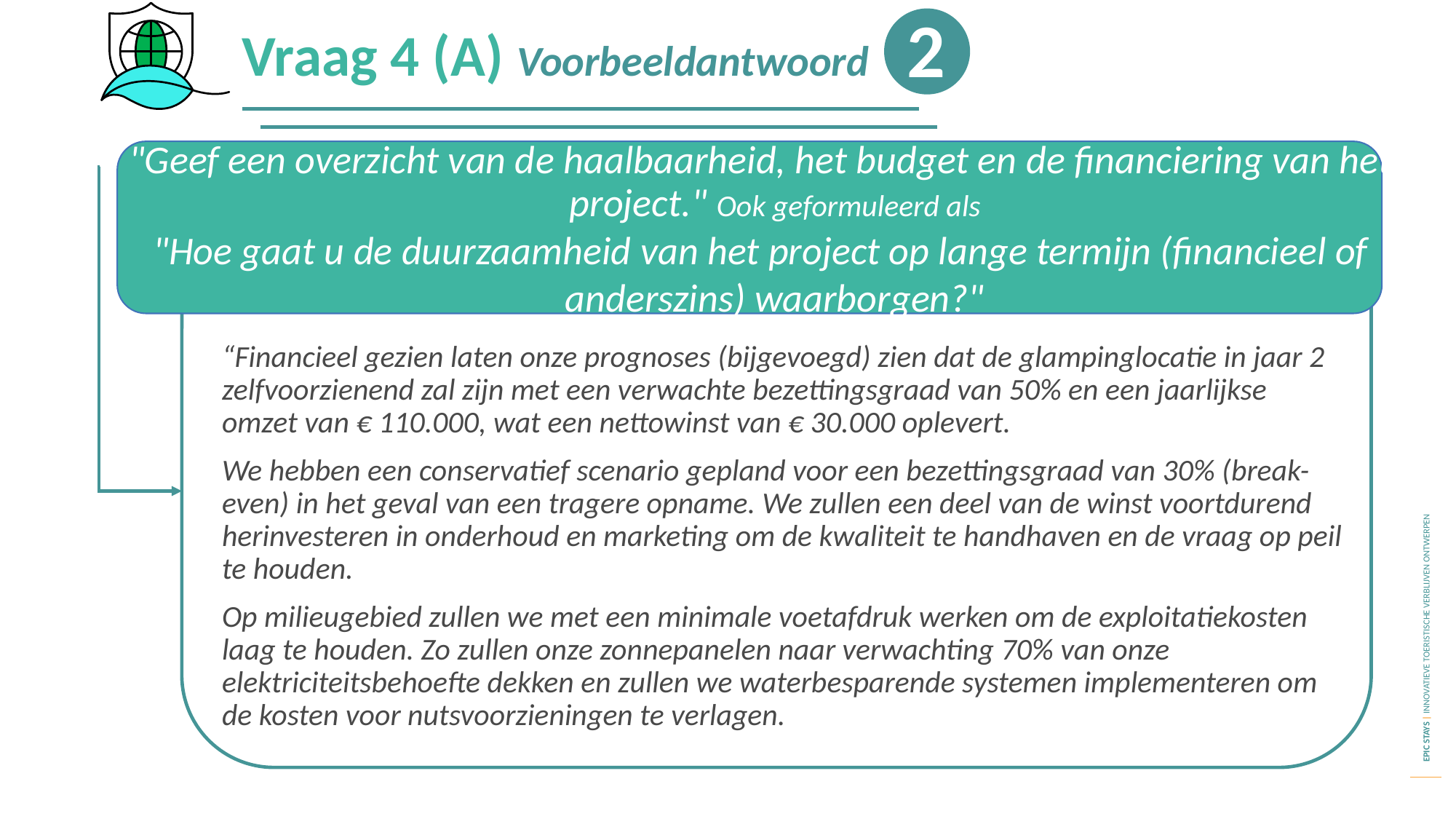

2

Vraag 4 (A) Voorbeeldantwoord
“Geef een overzicht van de haalbaarheid, het budget en de financiering van het project.”

"Geef een overzicht van de haalbaarheid, het budget en de financiering van het project." Ook geformuleerd als
"Hoe gaat u de duurzaamheid van het project op lange termijn (financieel of anderszins) waarborgen?"

“Financieel gezien laten onze prognoses (bijgevoegd) zien dat de glampinglocatie in jaar 2 zelfvoorzienend zal zijn met een verwachte bezettingsgraad van 50% en een jaarlijkse omzet van € 110.000, wat een nettowinst van € 30.000 oplevert.
We hebben een conservatief scenario gepland voor een bezettingsgraad van 30% (break-even) in het geval van een tragere opname. We zullen een deel van de winst voortdurend herinvesteren in onderhoud en marketing om de kwaliteit te handhaven en de vraag op peil te houden.
Op milieugebied zullen we met een minimale voetafdruk werken om de exploitatiekosten laag te houden. Zo zullen onze zonnepanelen naar verwachting 70% van onze elektriciteitsbehoefte dekken en zullen we waterbesparende systemen implementeren om de kosten voor nutsvoorzieningen te verlagen.